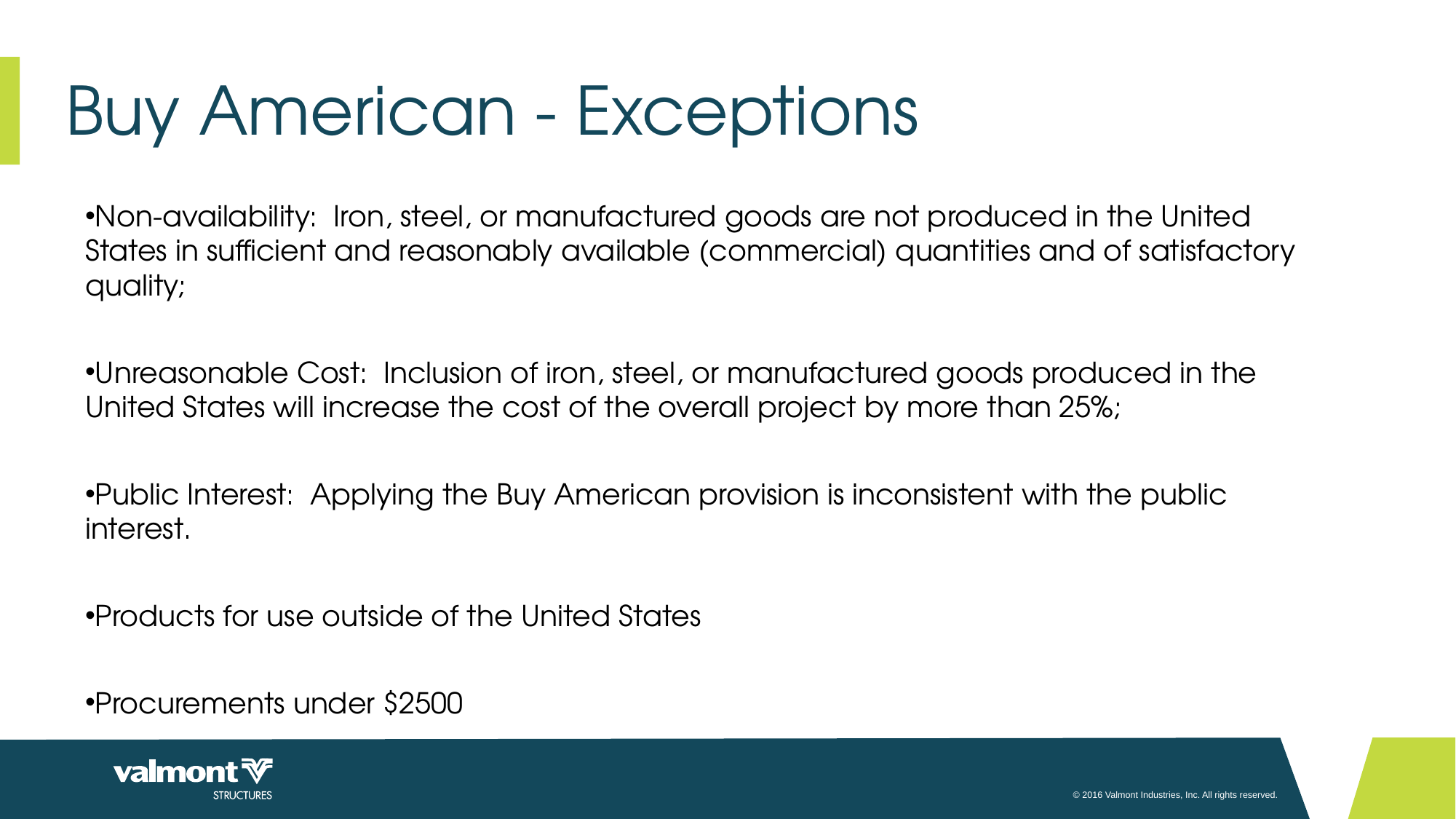

Buy American - Exceptions
Non-availability:  Iron, steel, or manufactured goods are not produced in the United States in sufficient and reasonably available (commercial) quantities and of satisfactory quality;

Unreasonable Cost:  Inclusion of iron, steel, or manufactured goods produced in the United States will increase the cost of the overall project by more than 25%;

Public Interest:  Applying the Buy American provision is inconsistent with the public interest.

Products for use outside of the United States

Procurements under $2500